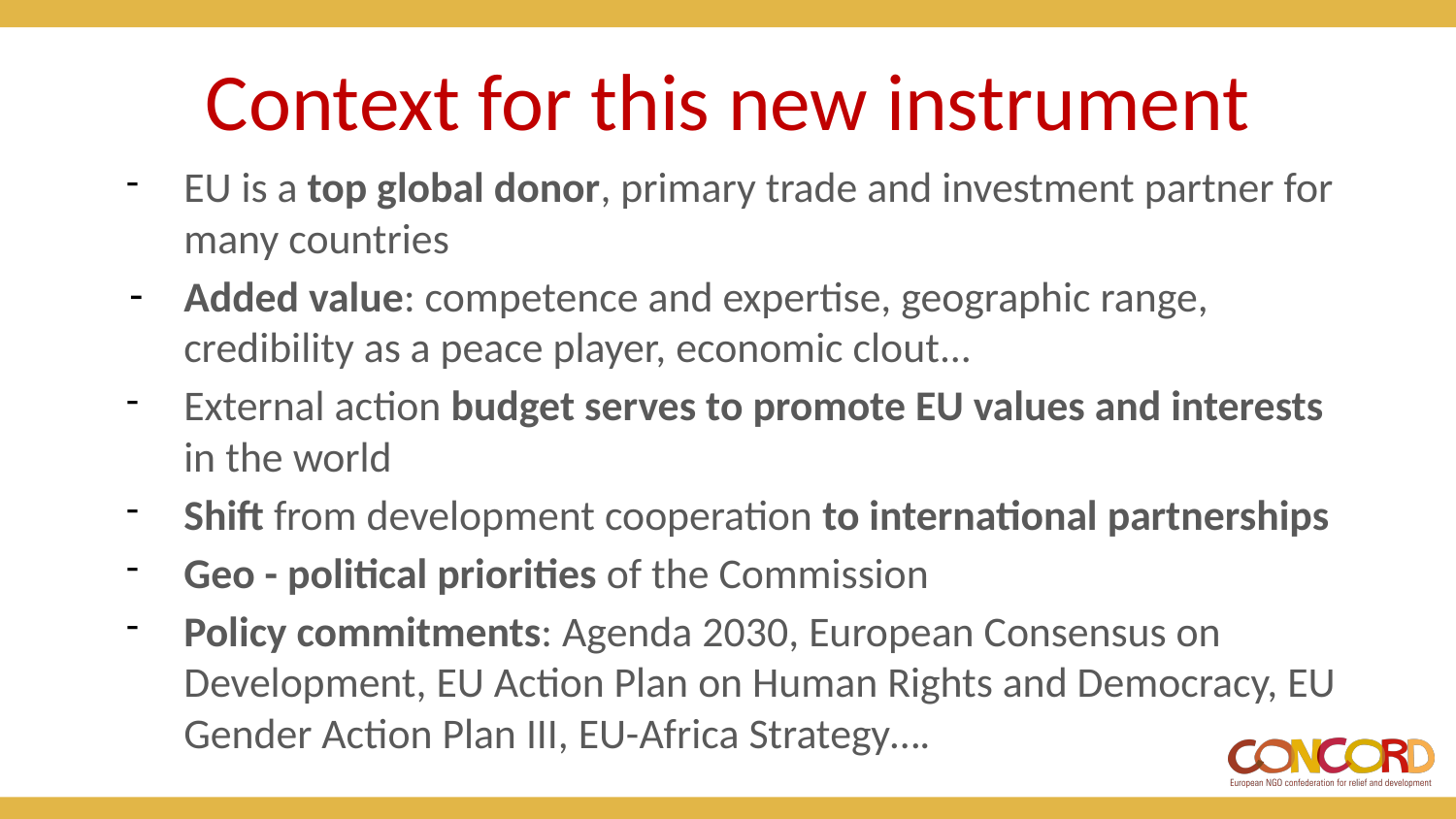

# Context for this new instrument

EU is a top global donor, primary trade and investment partner for many countries
Added value: competence and expertise, geographic range, credibility as a peace player, economic clout...
External action budget serves to promote EU values and interests in the world
Shift from development cooperation to international partnerships
Geo - political priorities of the Commission
Policy commitments: Agenda 2030, European Consensus on Development, EU Action Plan on Human Rights and Democracy, EU Gender Action Plan III, EU-Africa Strategy….